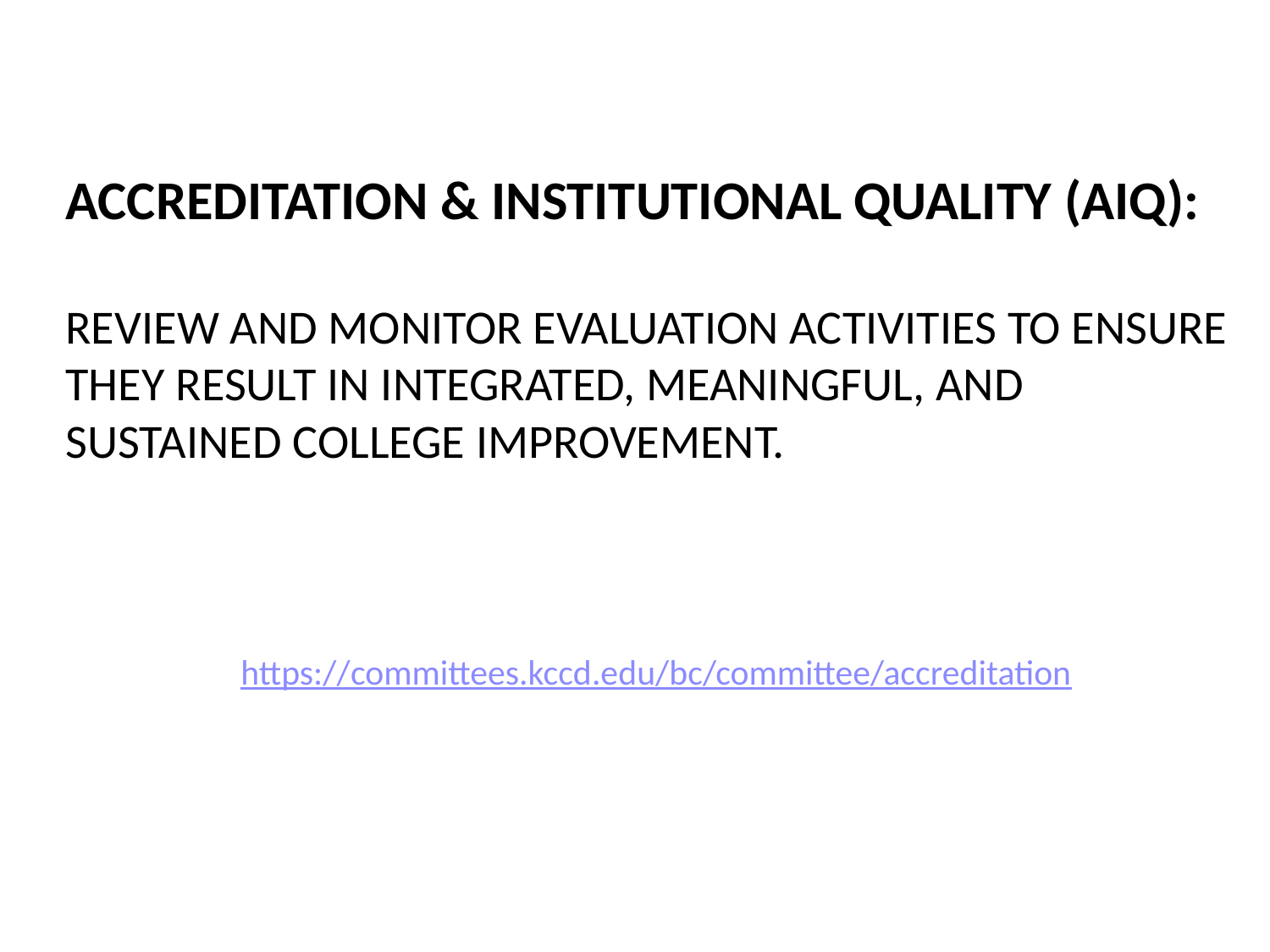

# Accreditation & Institutional Quality (AIQ): Review and monitor evaluation activities to ensure they result in integrated, meaningful, and sustained college improvement.
https://committees.kccd.edu/bc/committee/accreditation